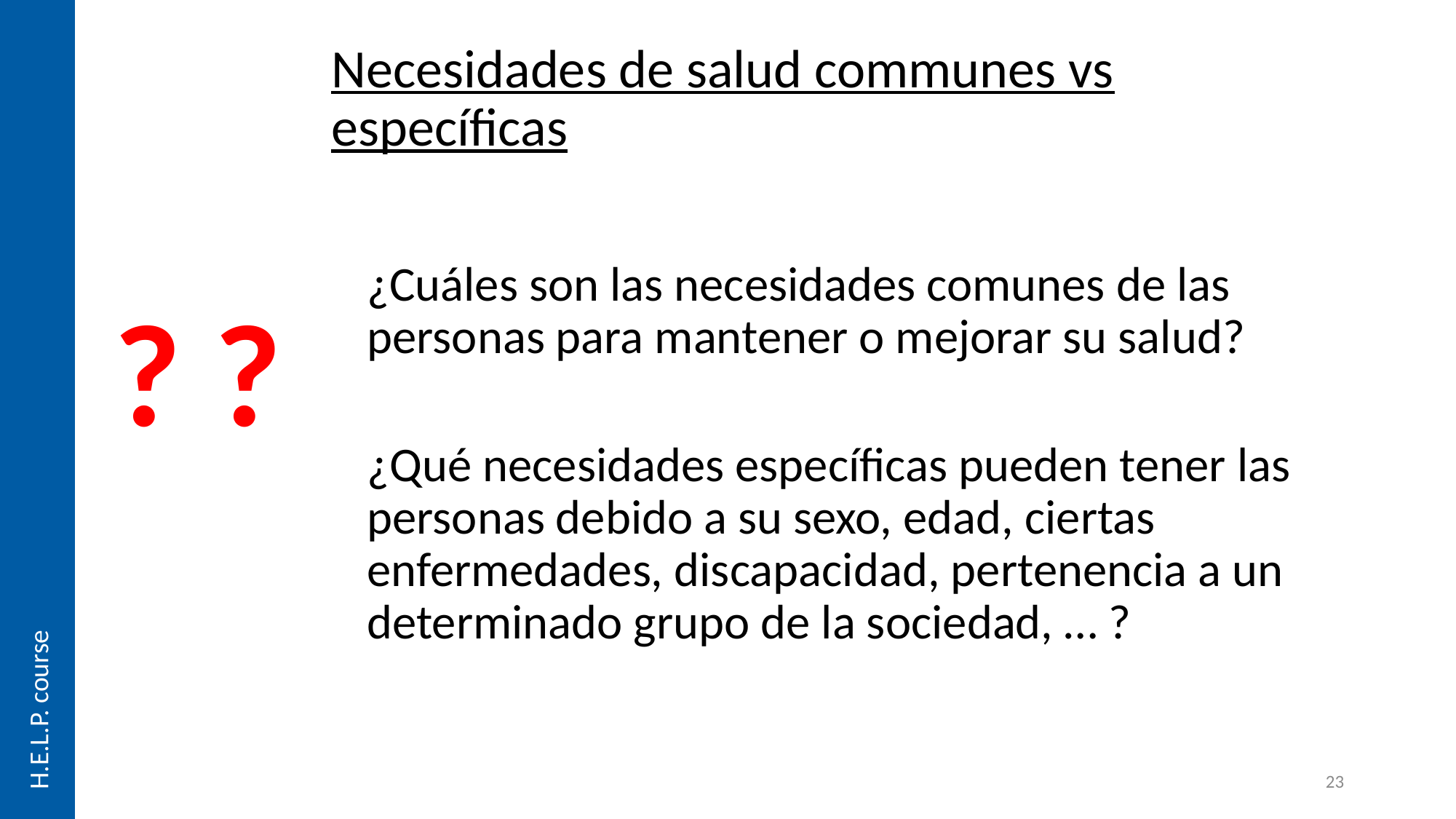

H.E.L.P. course
# Necesidades de salud communes vs específicas

¿Cuáles son las necesidades comunes de las personas para mantener o mejorar su salud?

¿Qué necesidades específicas pueden tener las personas debido a su sexo, edad, ciertas enfermedades, discapacidad, pertenencia a un determinado grupo de la sociedad, … ?
? ?
23